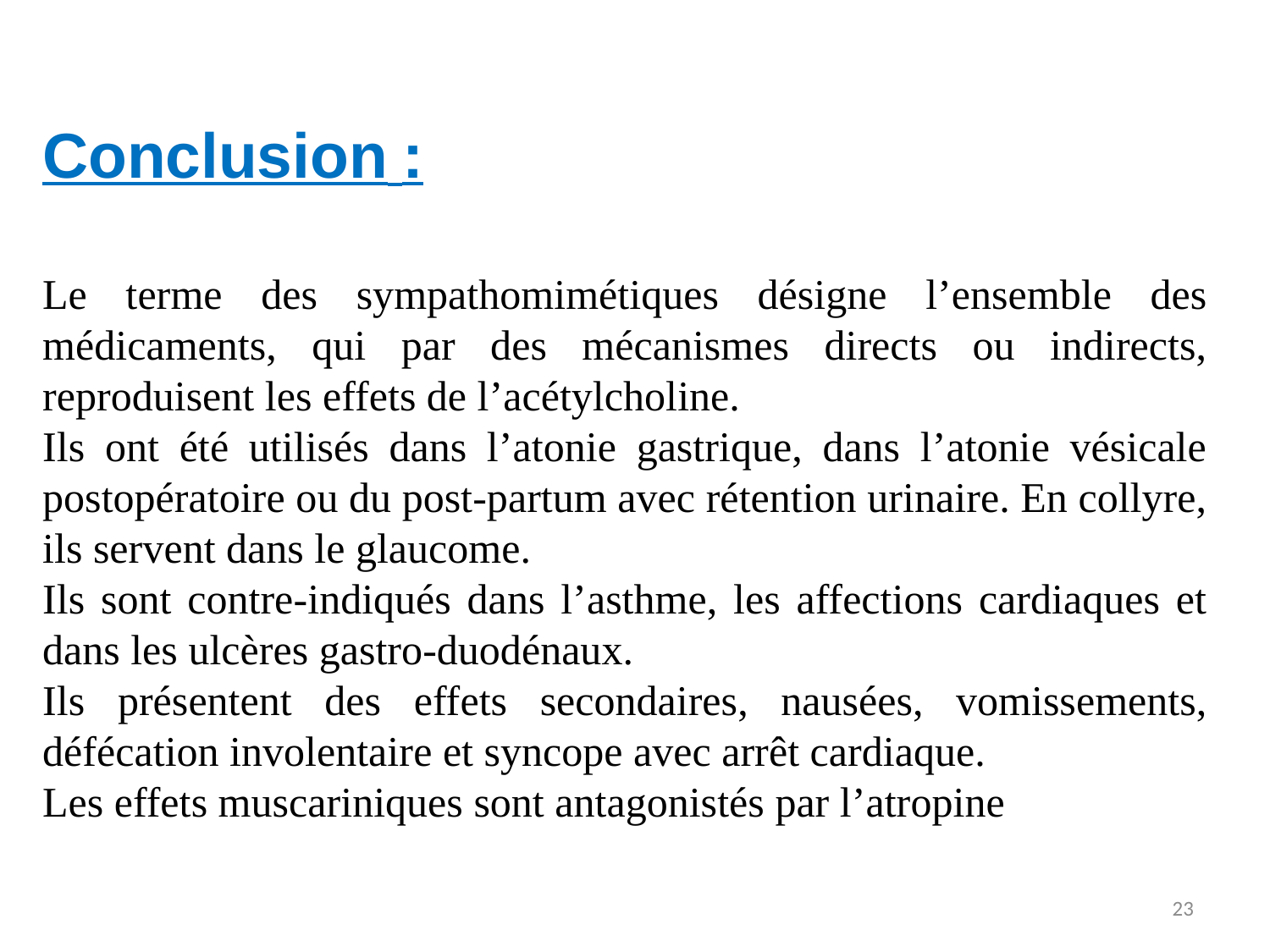

#
Conclusion :

Le terme des sympathomimétiques désigne l’ensemble des médicaments, qui par des mécanismes directs ou indirects, reproduisent les effets de l’acétylcholine.
Ils ont été utilisés dans l’atonie gastrique, dans l’atonie vésicale postopératoire ou du post-partum avec rétention urinaire. En collyre, ils servent dans le glaucome.
Ils sont contre-indiqués dans l’asthme, les affections cardiaques et dans les ulcères gastro-duodénaux.
Ils présentent des effets secondaires, nausées, vomissements, défécation involentaire et syncope avec arrêt cardiaque.
Les effets muscariniques sont antagonistés par l’atropine

23